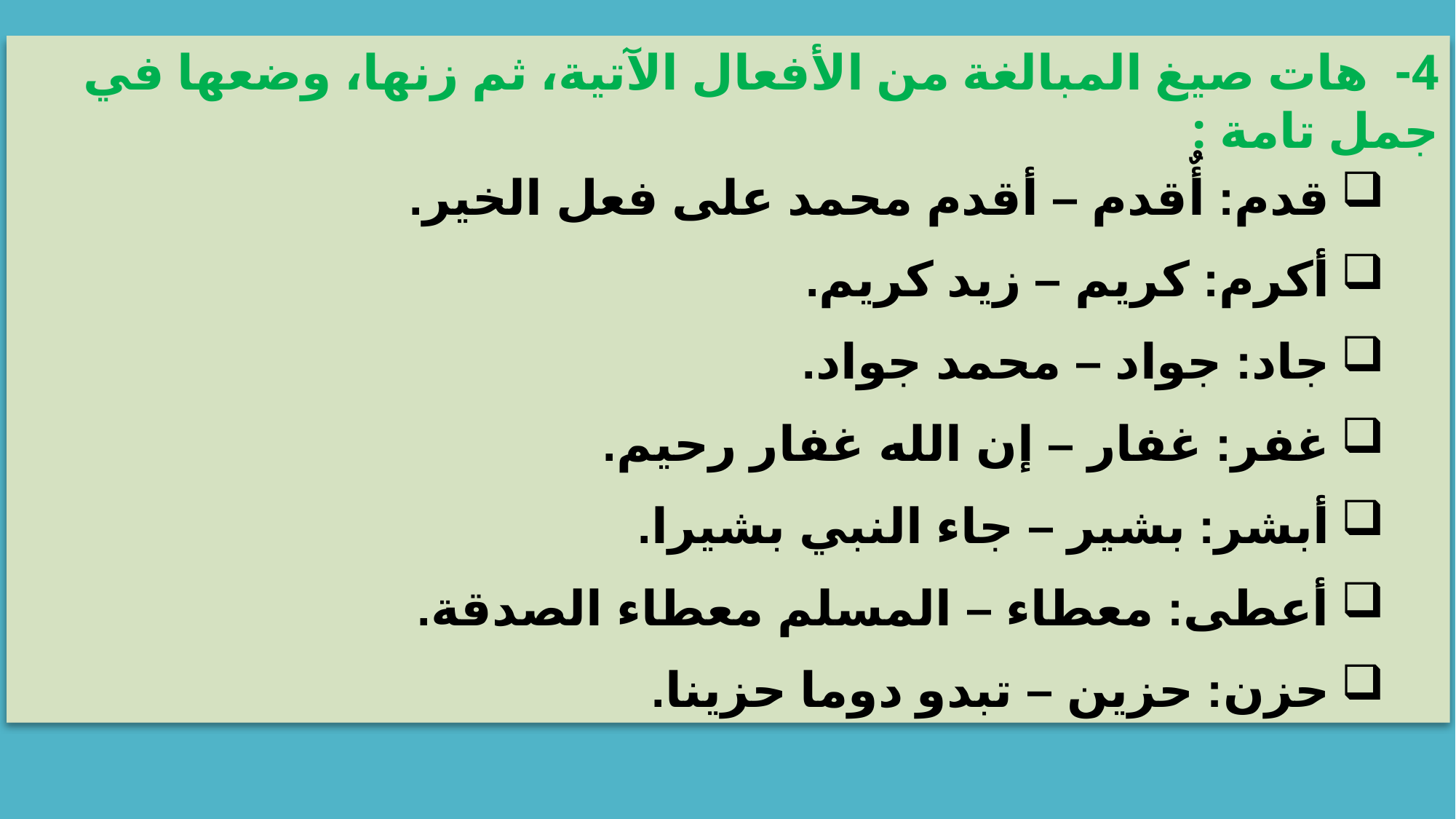

4-  هات صيغ المبالغة من الأفعال الآتية، ثم زنها، وضعها في جمل تامة :
قدم: أٌقدم – أقدم محمد على فعل الخير.
أكرم: كريم – زيد كريم.
جاد: جواد – محمد جواد.
غفر: غفار – إن الله غفار رحيم.
أبشر: بشير – جاء النبي بشيرا.
أعطى: معطاء – المسلم معطاء الصدقة.
حزن: حزين – تبدو دوما حزينا.